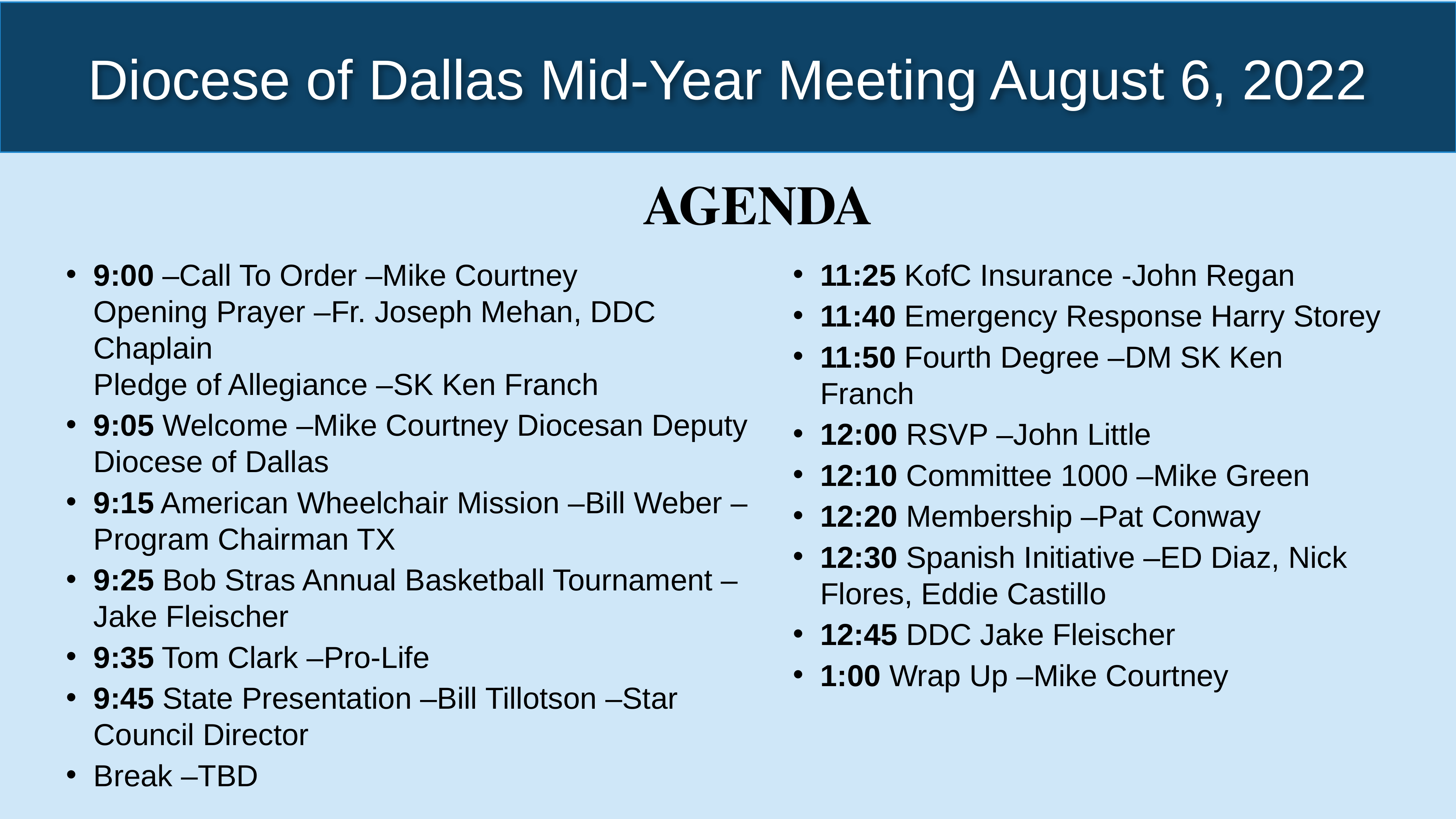

Diocese of Dallas Mid-Year Meeting August 6, 2022
AGENDA
9:00 –Call To Order –Mike Courtney 
Opening Prayer –Fr. Joseph Mehan, DDC Chaplain
Pledge of Allegiance –SK Ken Franch
9:05 Welcome –Mike Courtney Diocesan Deputy Diocese of Dallas
9:15 American Wheelchair Mission –Bill Weber –Program Chairman TX
9:25 Bob Stras Annual Basketball Tournament –Jake Fleischer
9:35 Tom Clark –Pro-Life
9:45 State Presentation –Bill Tillotson –Star Council Director
Break –TBD
11:25 KofC Insurance -John Regan
11:40 Emergency Response Harry Storey
11:50 Fourth Degree –DM SK Ken Franch
12:00 RSVP –John Little
12:10 Committee 1000 –Mike Green
12:20 Membership –Pat Conway
12:30 Spanish Initiative –ED Diaz, Nick Flores, Eddie Castillo
12:45 DDC Jake Fleischer
1:00 Wrap Up –Mike Courtney